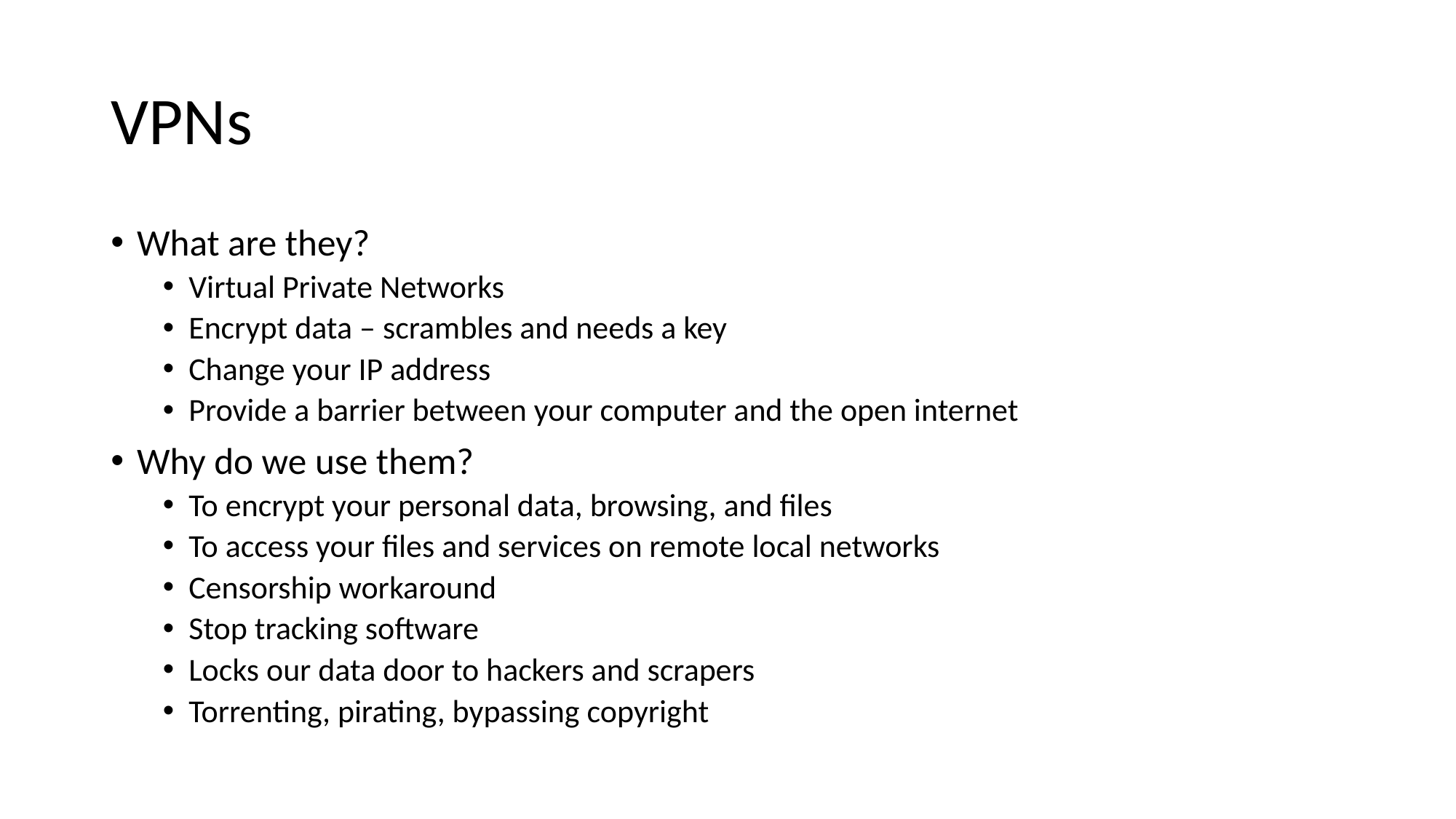

# VPNs
What are they?
Virtual Private Networks
Encrypt data – scrambles and needs a key
Change your IP address
Provide a barrier between your computer and the open internet
Why do we use them?
To encrypt your personal data, browsing, and files
To access your files and services on remote local networks
Censorship workaround
Stop tracking software
Locks our data door to hackers and scrapers
Torrenting, pirating, bypassing copyright